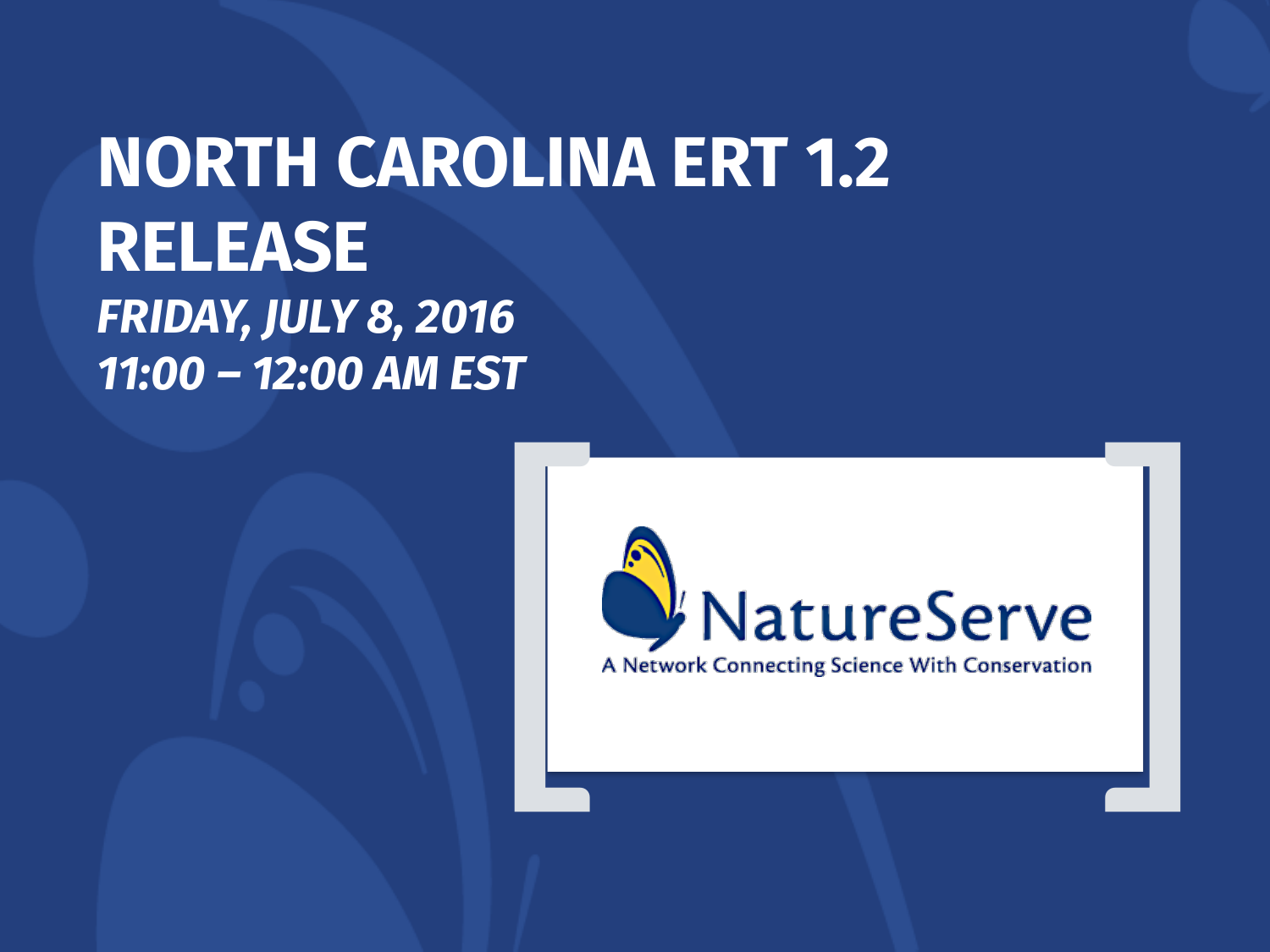

# North carolina ERT 1.2 release friday, july 8, 2016 11:00 – 12:00 aM EST